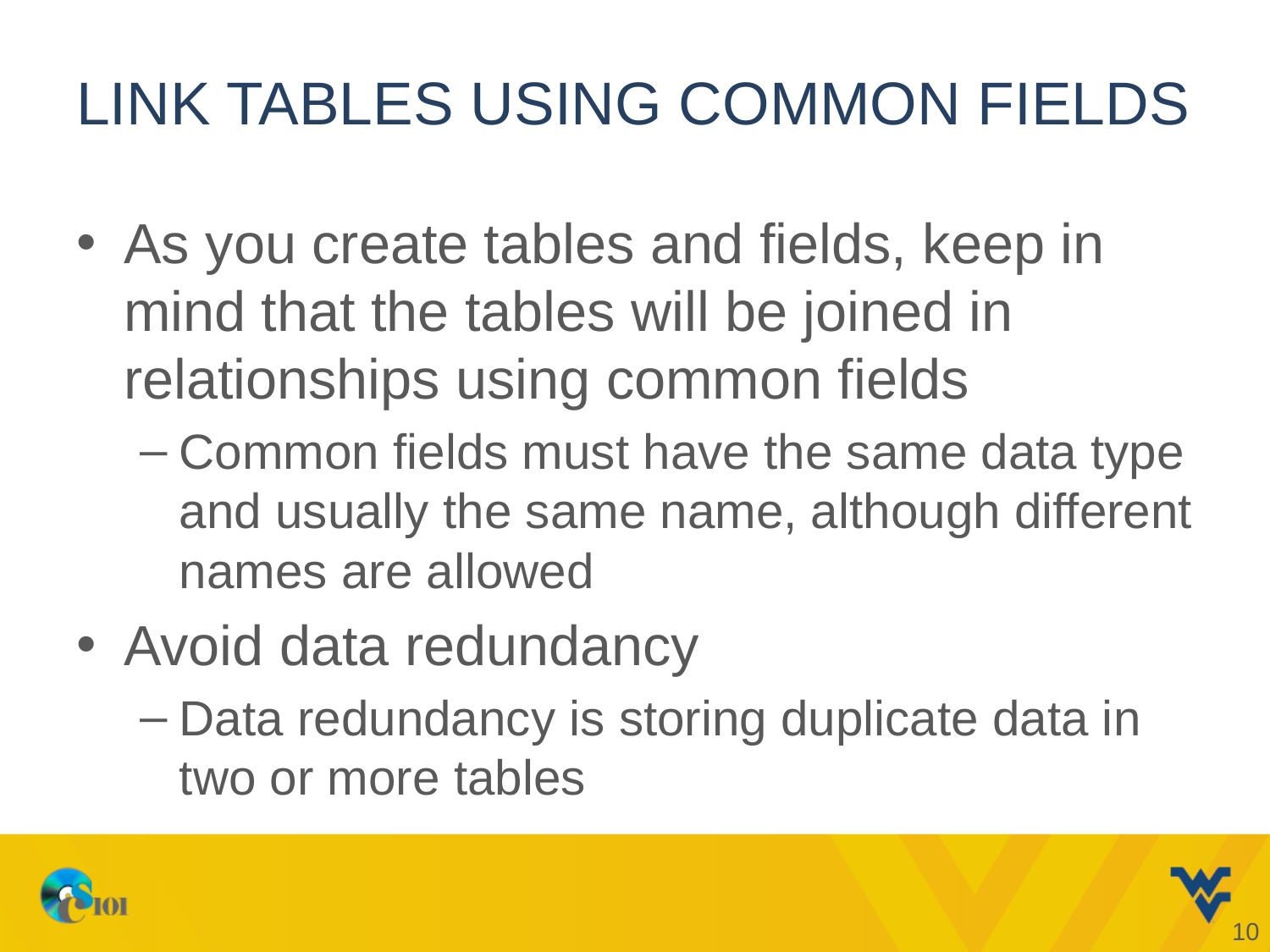

# Link tables using common fields
As you create tables and fields, keep in mind that the tables will be joined in relationships using common fields
Common fields must have the same data type and usually the same name, although different names are allowed
Avoid data redundancy
Data redundancy is storing duplicate data in two or more tables
10